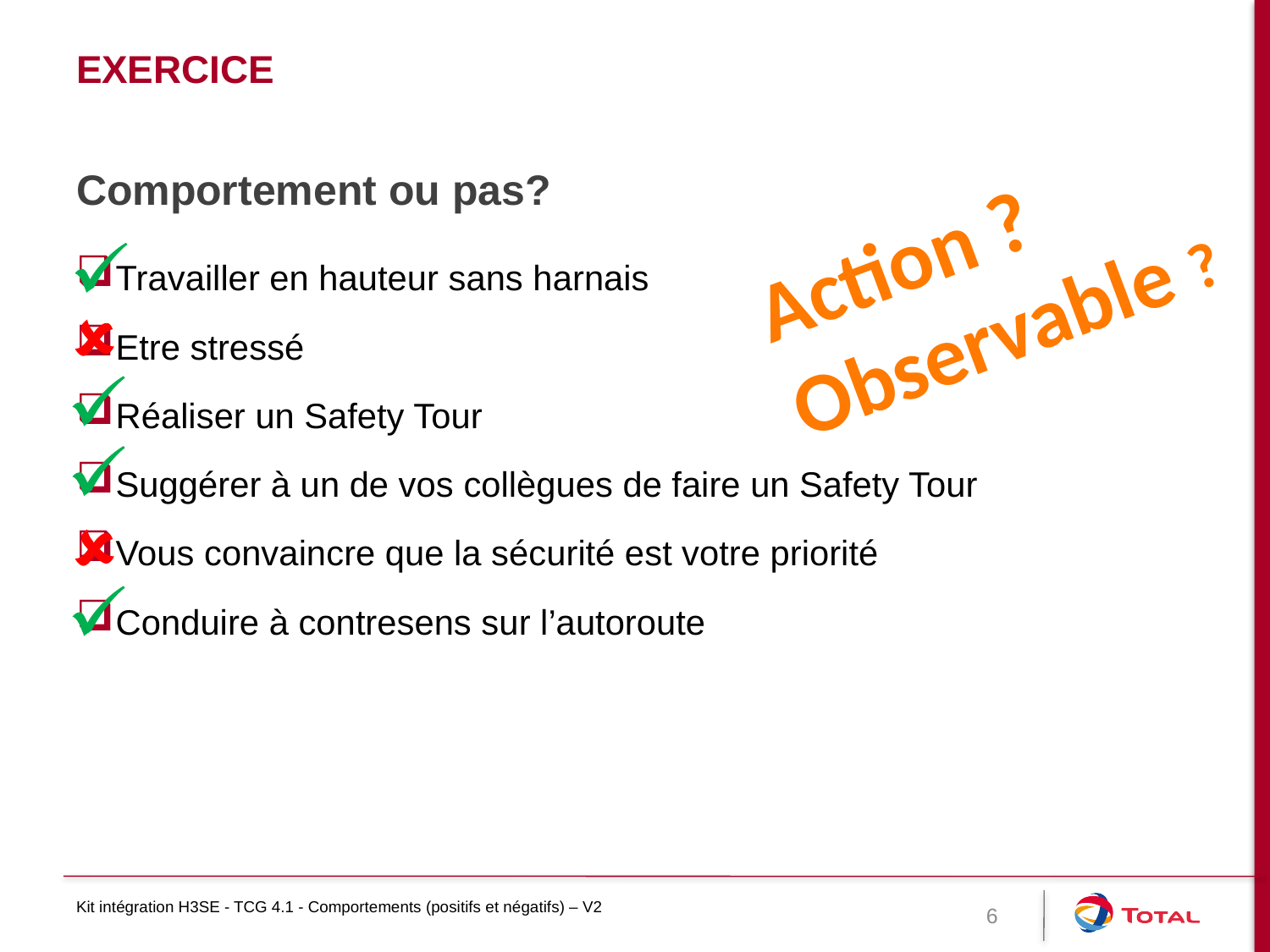

# Exercice
Comportement ou pas?
Travailler en hauteur sans harnais
Etre stressé
Réaliser un Safety Tour
Suggérer à un de vos collègues de faire un Safety Tour
Vous convaincre que la sécurité est votre priorité
Conduire à contresens sur l’autoroute

Action ?
Observable ?

Kit intégration H3SE - TCG 4.1 - Comportements (positifs et négatifs) – V2
6